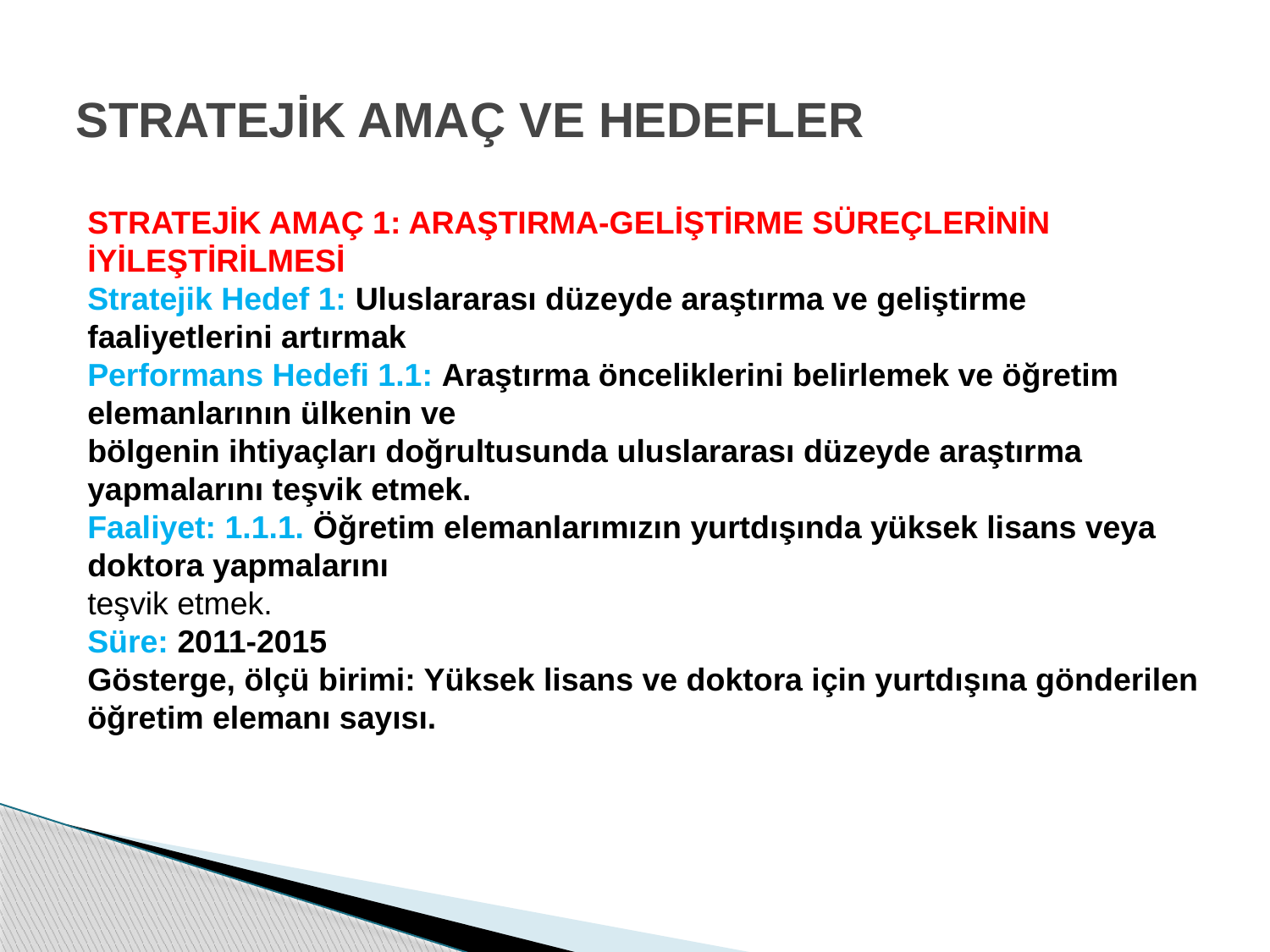

# STRATEJİK AMAÇ VE HEDEFLER
STRATEJİK AMAÇ 1: ARAŞTIRMA-GELİŞTİRME SÜREÇLERİNİN İYİLEŞTİRİLMESİ
Stratejik Hedef 1: Uluslararası düzeyde araştırma ve geliştirme faaliyetlerini artırmak
Performans Hedefi 1.1: Araştırma önceliklerini belirlemek ve öğretim elemanlarının ülkenin ve
bölgenin ihtiyaçları doğrultusunda uluslararası düzeyde araştırma yapmalarını teşvik etmek.
Faaliyet: 1.1.1. Öğretim elemanlarımızın yurtdışında yüksek lisans veya doktora yapmalarını
teşvik etmek.
Süre: 2011-2015
Gösterge, ölçü birimi: Yüksek lisans ve doktora için yurtdışına gönderilen öğretim elemanı sayısı.